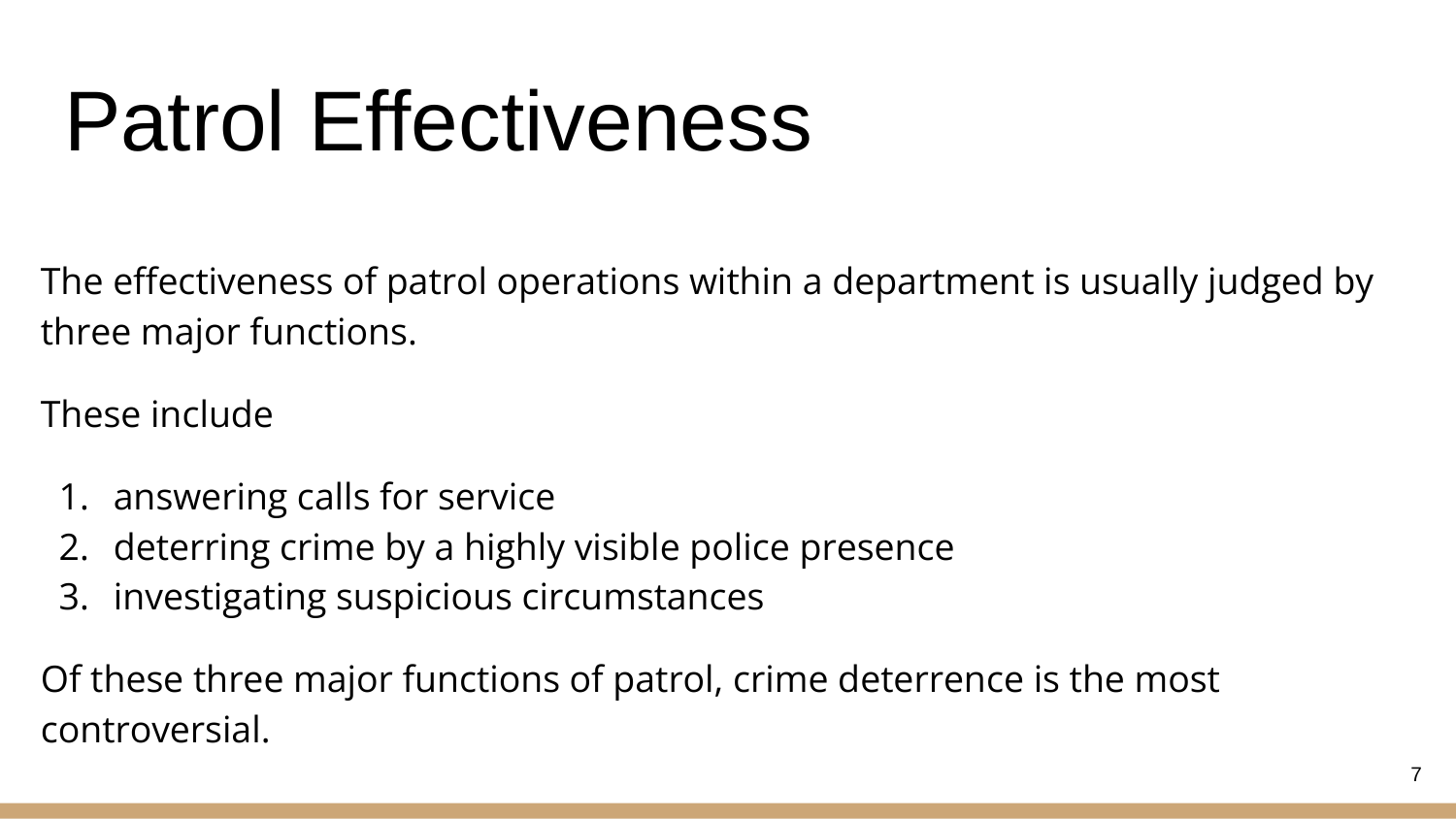

# Patrol Effectiveness
The effectiveness of patrol operations within a department is usually judged by three major functions.
These include
answering calls for service
deterring crime by a highly visible police presence
investigating suspicious circumstances
Of these three major functions of patrol, crime deterrence is the most controversial.
7